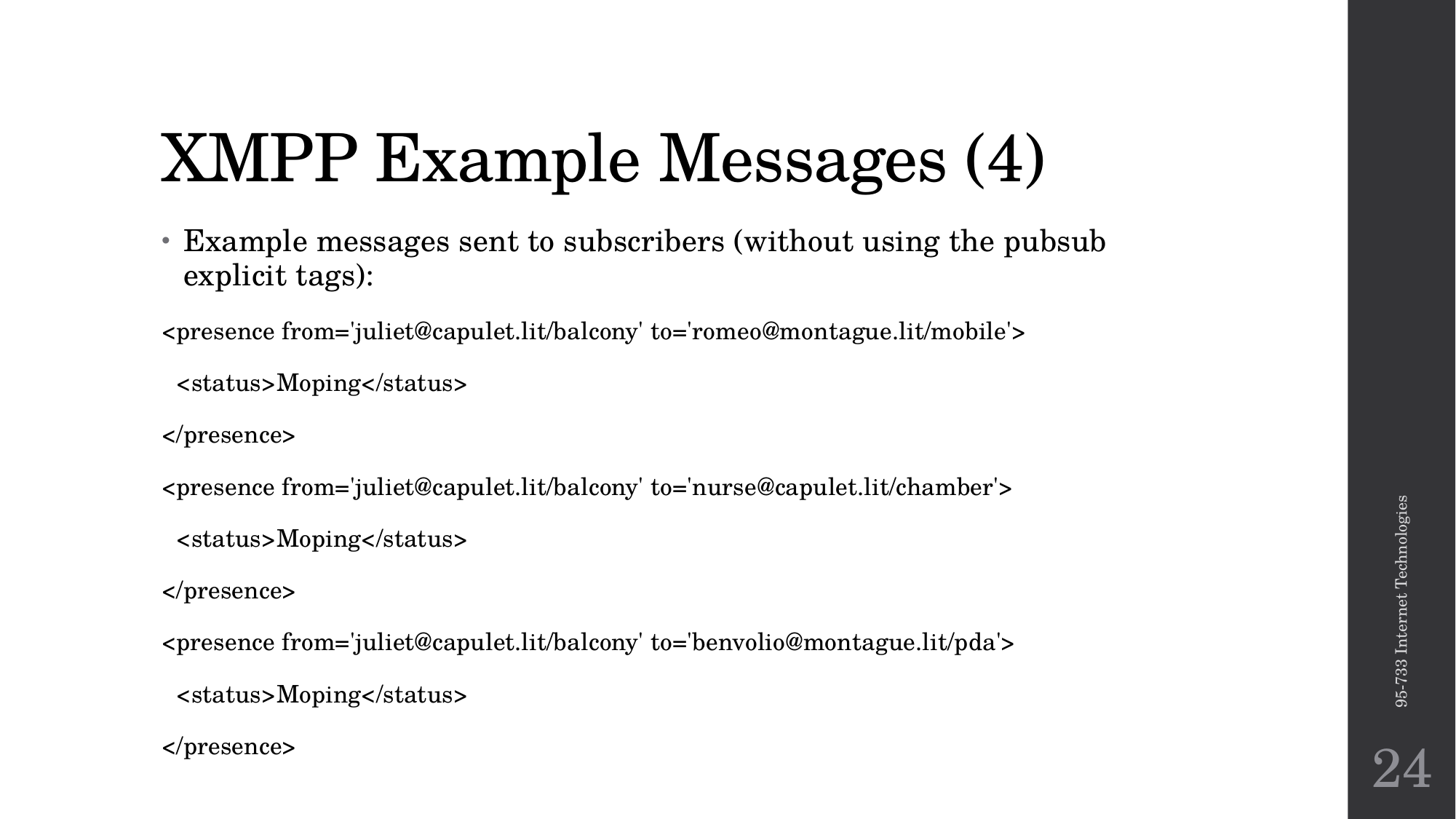

# XMPP Example Messages (4)
Example messages sent to subscribers (without using the pubsub explicit tags):
<presence from='juliet@capulet.lit/balcony' to='romeo@montague.lit/mobile'>
  <status>Moping</status>
</presence>
<presence from='juliet@capulet.lit/balcony' to='nurse@capulet.lit/chamber'>
  <status>Moping</status>
</presence>
<presence from='juliet@capulet.lit/balcony' to='benvolio@montague.lit/pda'>
  <status>Moping</status>
</presence>
95-733 Internet Technologies
24